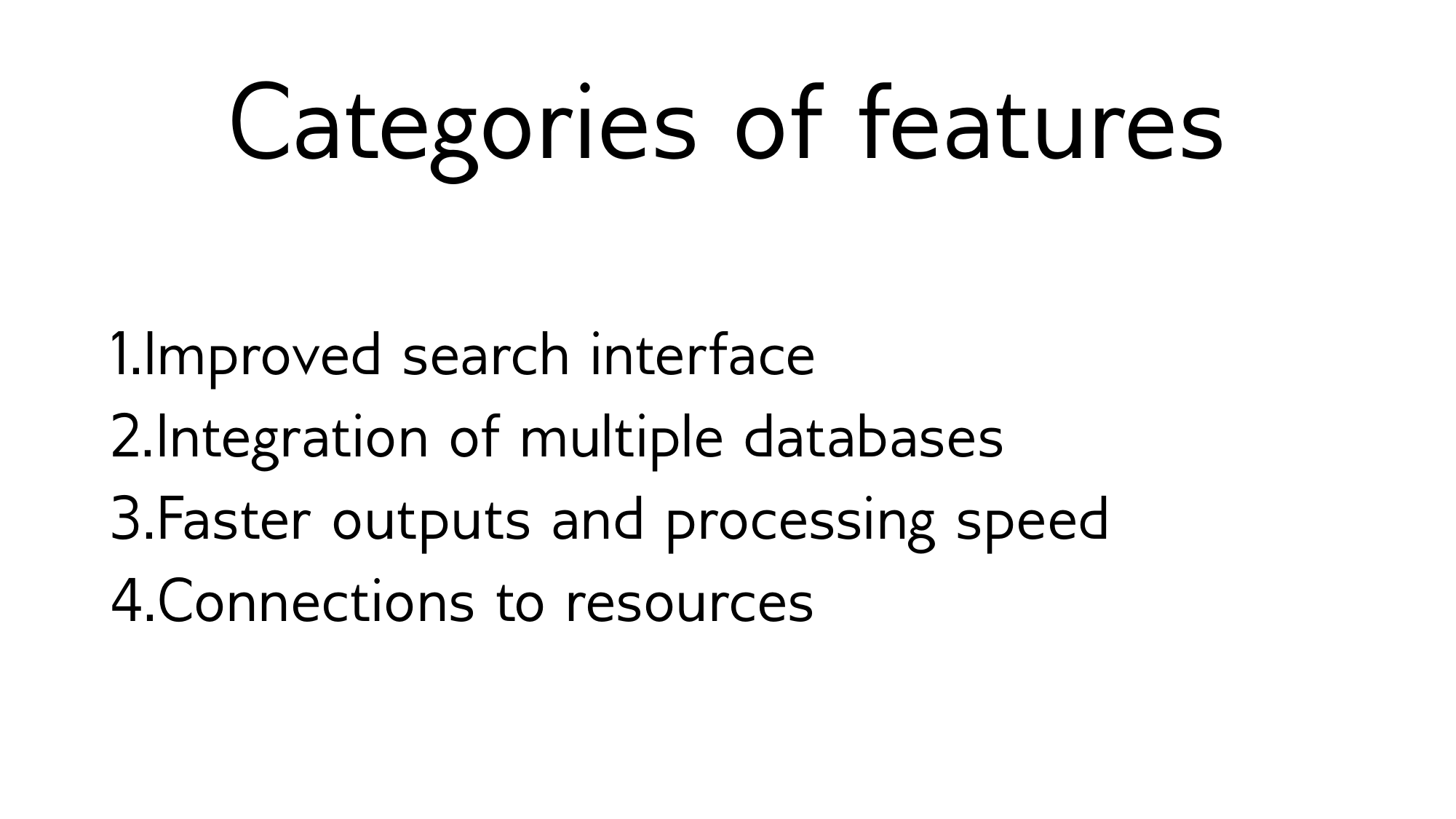

# Categories of features
Improved search interface
Integration of multiple databases
Faster outputs and processing speed
Connections to resources